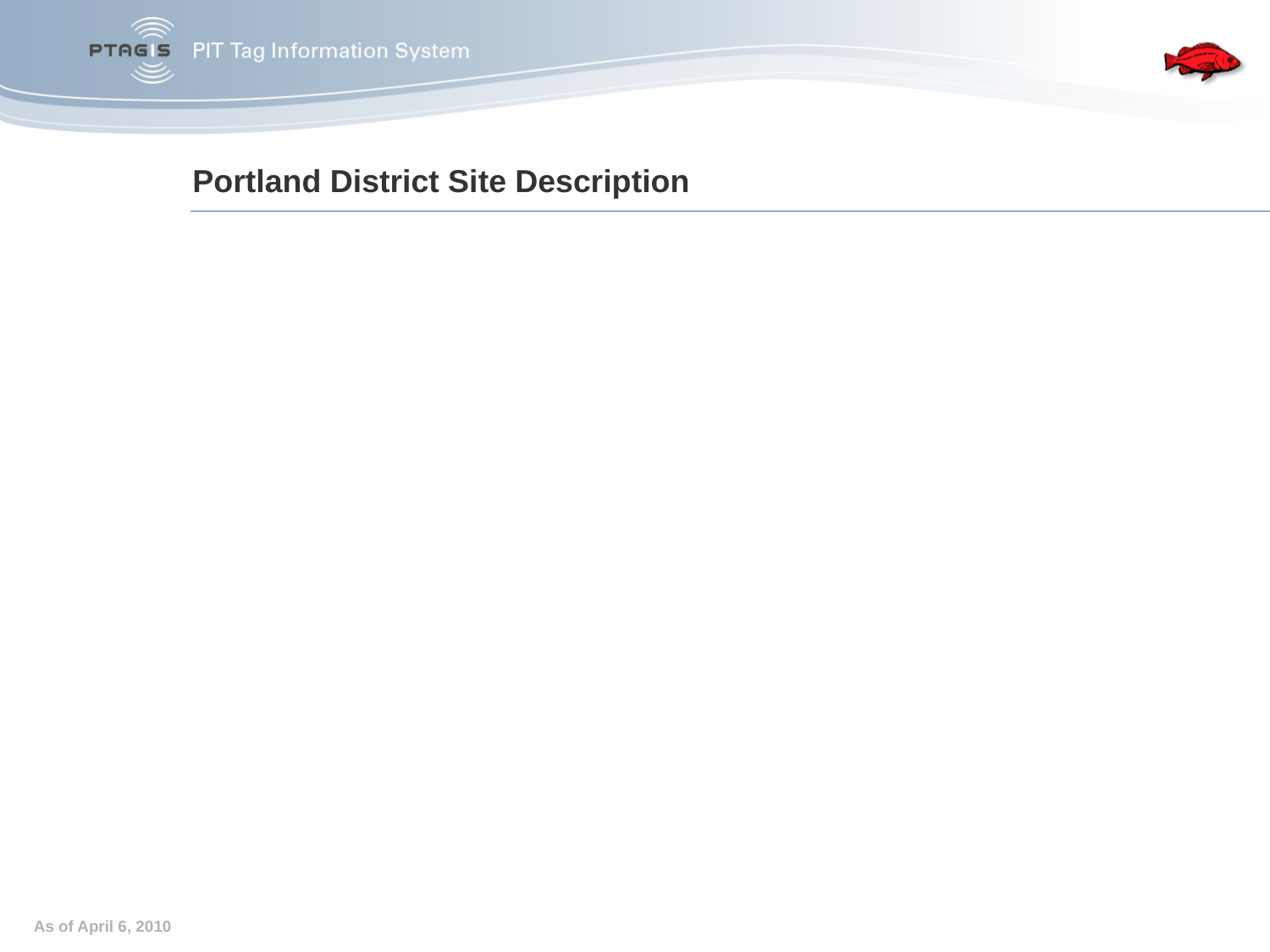

# Portland District Site Description

Bonneville Juvenile Fish Facility (B2J) – including the 48” Full Flow collection channel pipe (B2JFF).

Washington Shore ladder (BO3) – Original orifice style antennas including the Adult Fish Facility (AFF).

Washington Shore ladder exit (BO4) – Large slot antennas located at the exit of the ladder.

Cascade Island ladder (BO2) – Original orifice style antennas.

Bradford Island ladder (BO1) – Original style orifice antennas and the large slot style antennas located at the exit of the ladder.

John Day Juvenile Fish Facility (JDJ) – Including the Full Flow collection channel flume (JDJFF).

As of April 6, 2010